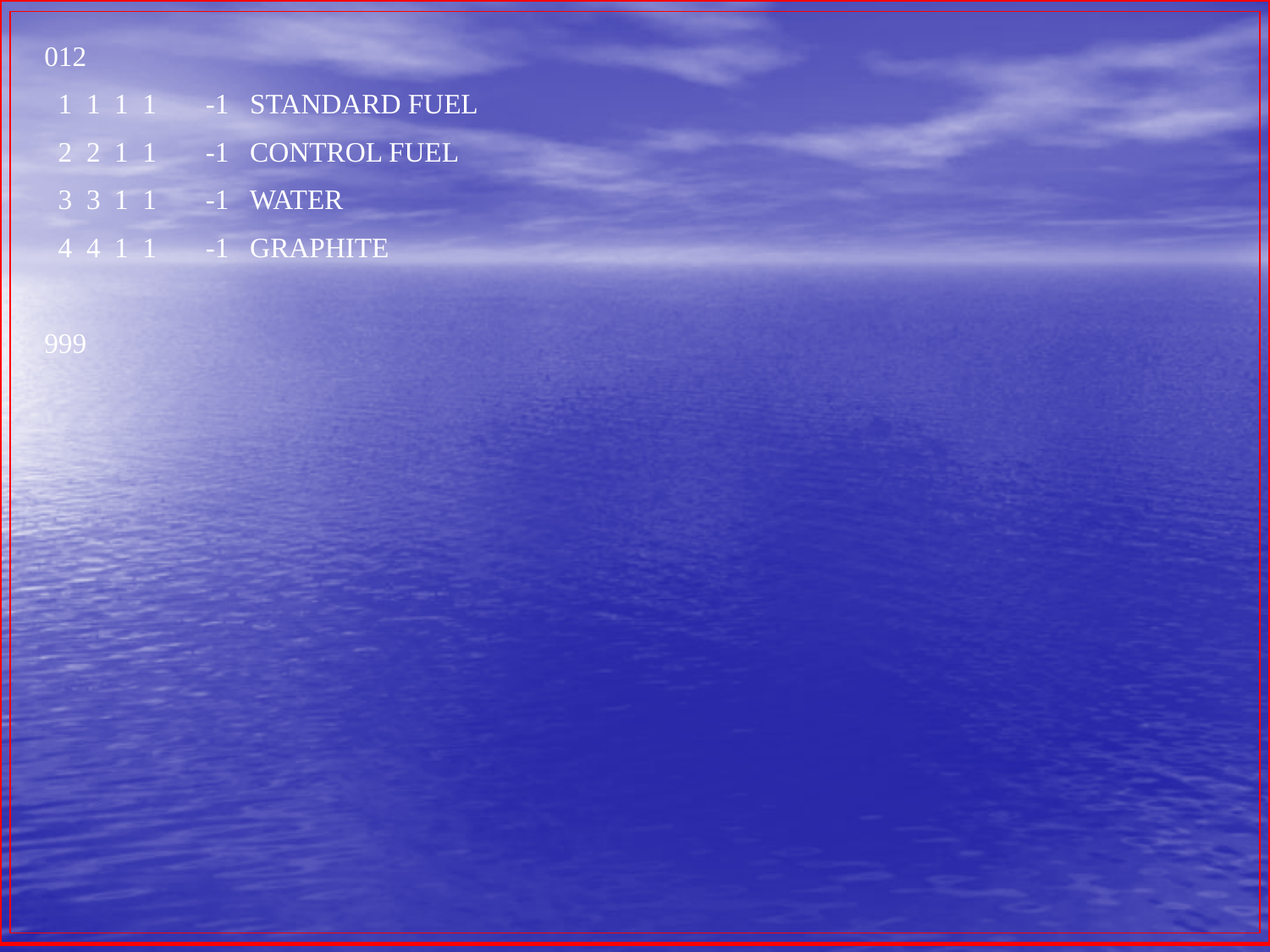

012
  1  1  1  1       -1   STANDARD FUEL
  2  2  1  1       -1   CONTROL FUEL
  3  3  1  1       -1   WATER
  4  4  1  1       -1   GRAPHITE

999